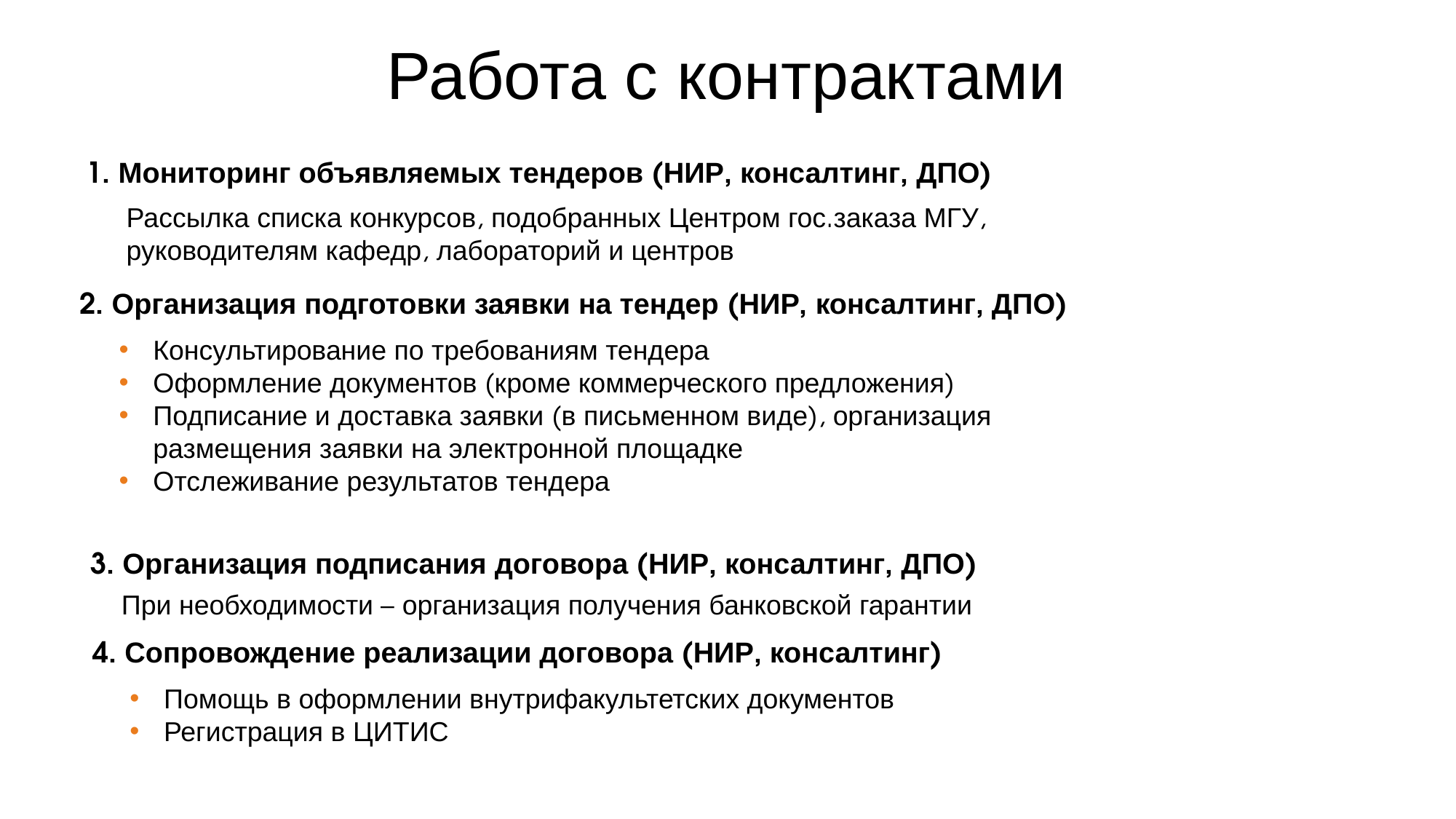

# Работа с контрактами
1. Мониторинг объявляемых тендеров (НИР, консалтинг, ДПО)
Рассылка списка конкурсов, подобранных Центром гос.заказа МГУ, руководителям кафедр, лабораторий и центров
2. Организация подготовки заявки на тендер (НИР, консалтинг, ДПО)

Консультирование по требованиям тендера
Оформление документов (кроме коммерческого предложения)
Подписание и доставка заявки (в письменном виде), организация размещения заявки на электронной площадке
Отслеживание результатов тендера
3. Организация подписания договора (НИР, консалтинг, ДПО)
При необходимости – организация получения банковской гарантии
4. Сопровождение реализации договора (НИР, консалтинг)

Помощь в оформлении внутрифакультетских документов
Регистрация в ЦИТИС